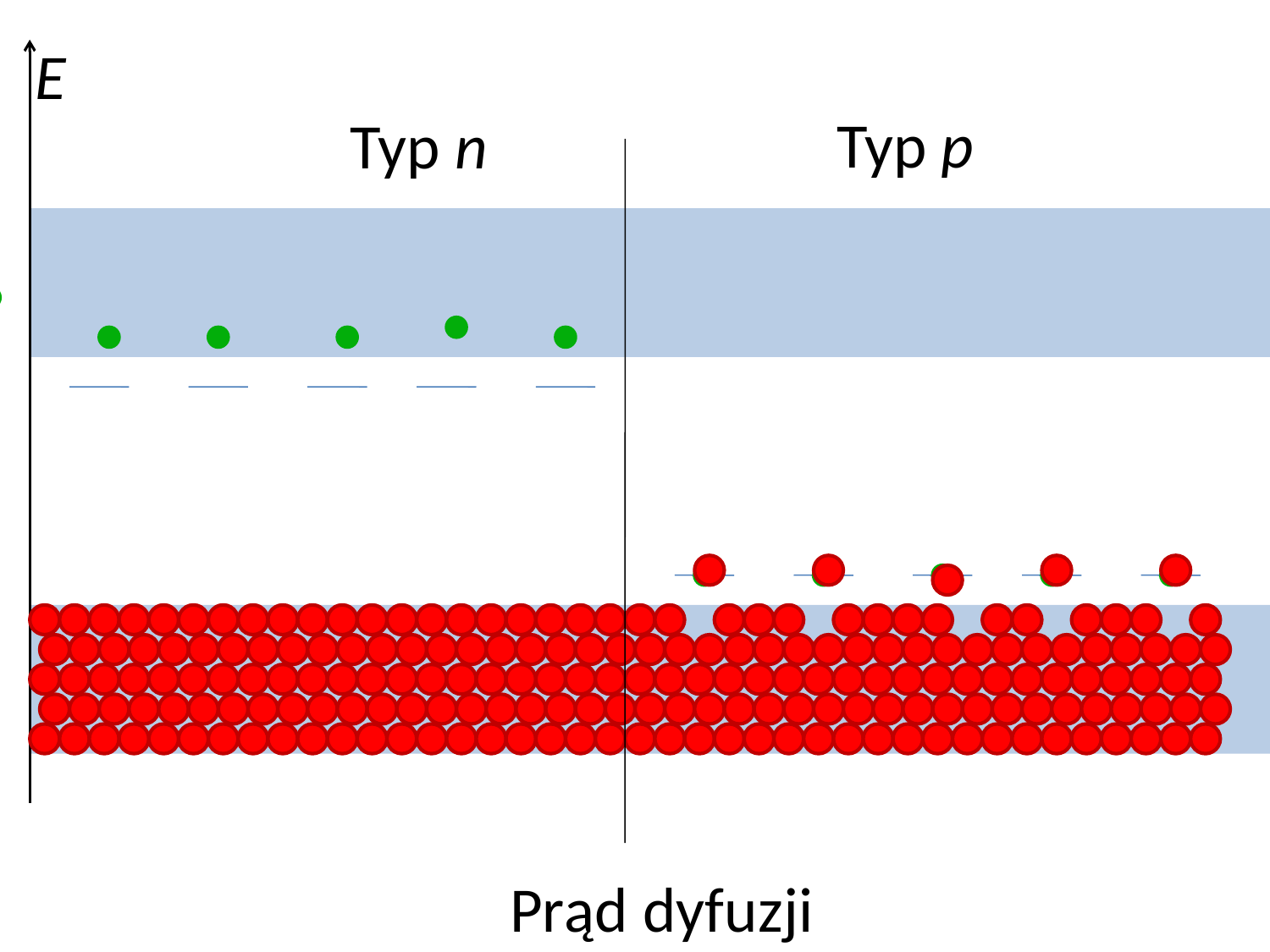

E
Typ p
Typ n

Prąd dyfuzji